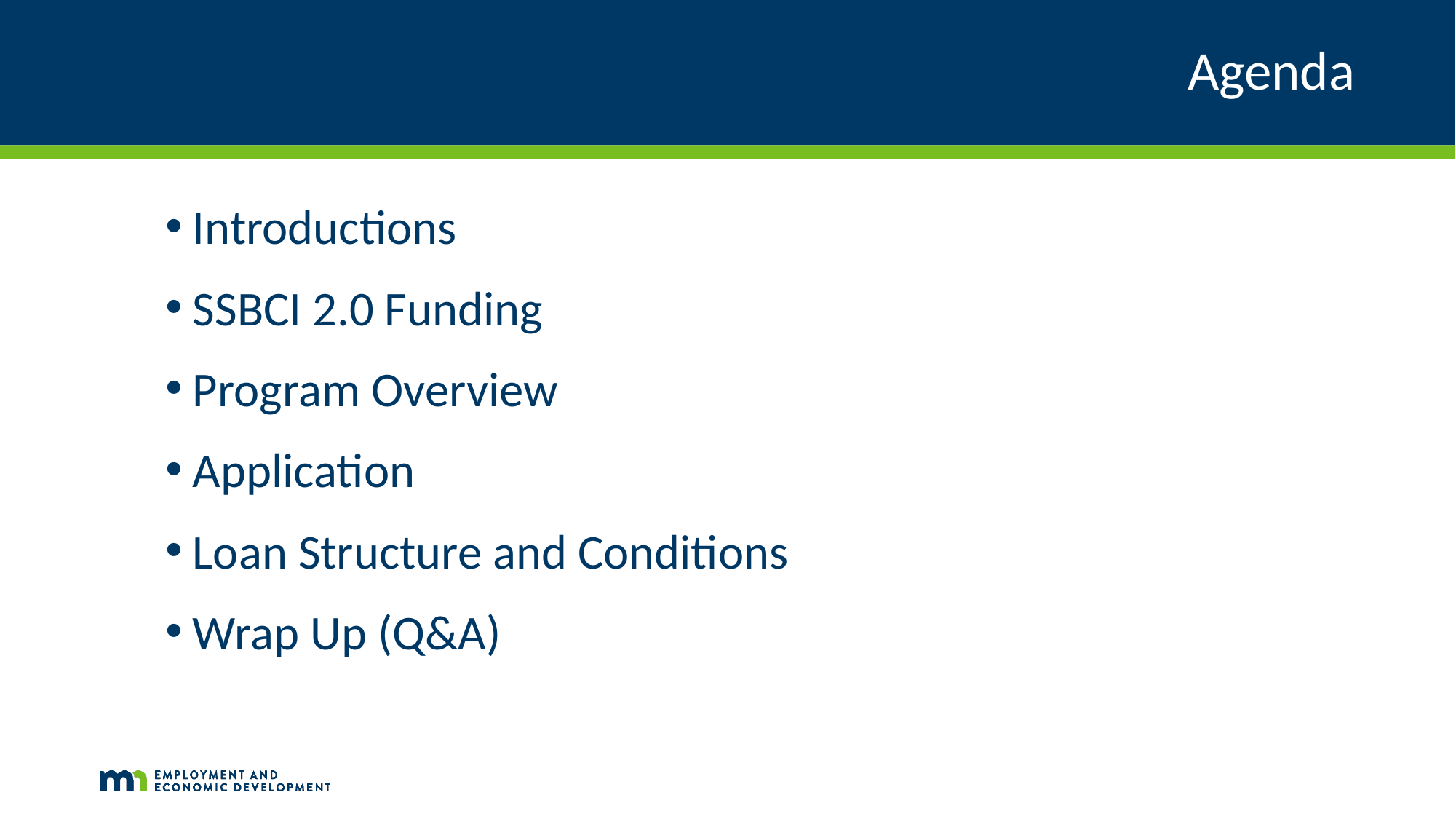

# Agenda
Introductions
SSBCI 2.0 Funding
Program Overview
Application
Loan Structure and Conditions
Wrap Up (Q&A)